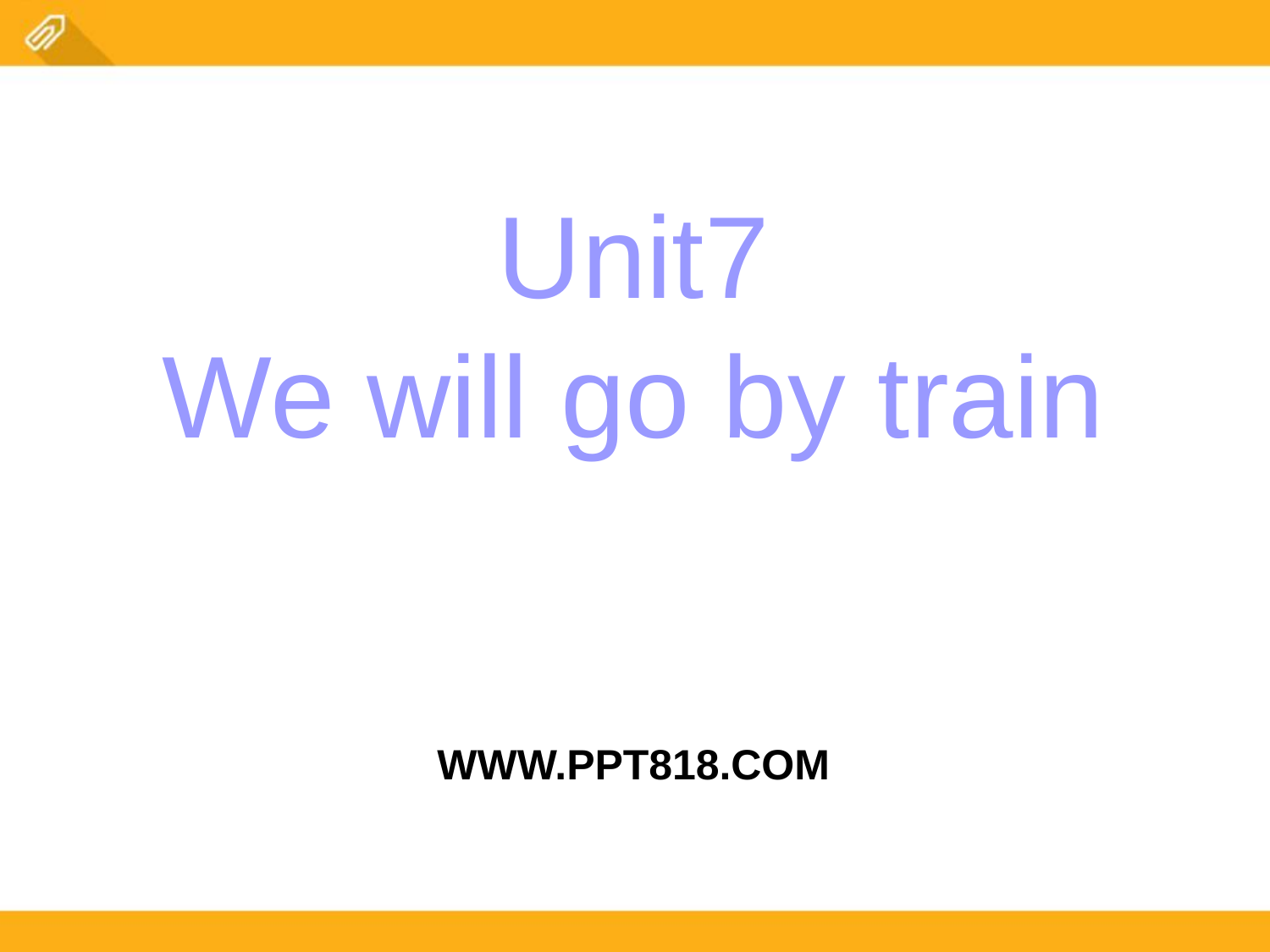

Unit7
We will go by train
WWW.PPT818.COM